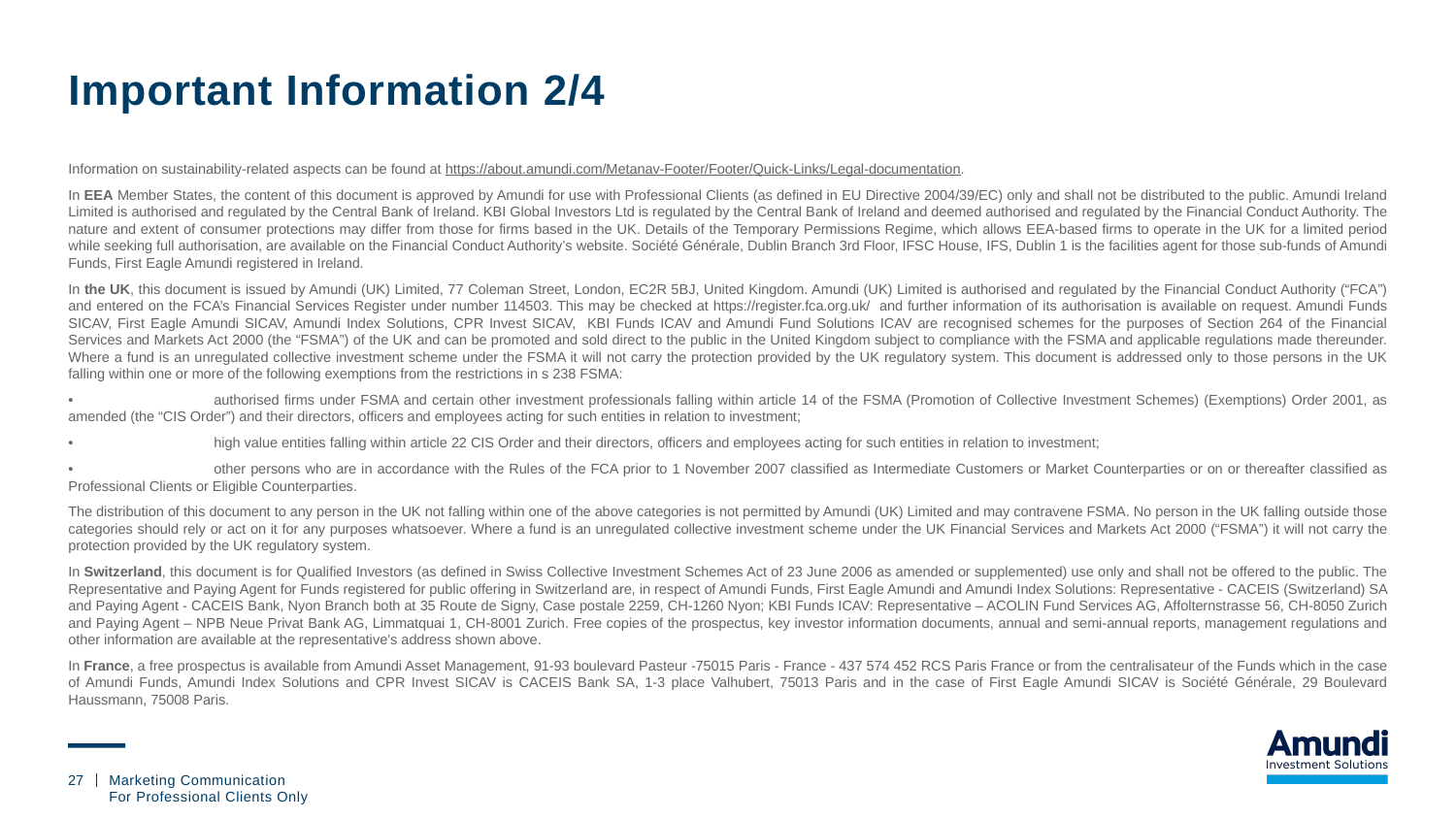

# Important Information 2/4
Information on sustainability-related aspects can be found at https://about.amundi.com/Metanav-Footer/Footer/Quick-Links/Legal-documentation.
In EEA Member States, the content of this document is approved by Amundi for use with Professional Clients (as defined in EU Directive 2004/39/EC) only and shall not be distributed to the public. Amundi Ireland Limited is authorised and regulated by the Central Bank of Ireland. KBI Global Investors Ltd is regulated by the Central Bank of Ireland and deemed authorised and regulated by the Financial Conduct Authority. The nature and extent of consumer protections may differ from those for firms based in the UK. Details of the Temporary Permissions Regime, which allows EEA-based firms to operate in the UK for a limited period while seeking full authorisation, are available on the Financial Conduct Authority’s website. Société Générale, Dublin Branch 3rd Floor, IFSC House, IFS, Dublin 1 is the facilities agent for those sub-funds of Amundi Funds, First Eagle Amundi registered in Ireland.
In the UK, this document is issued by Amundi (UK) Limited, 77 Coleman Street, London, EC2R 5BJ, United Kingdom. Amundi (UK) Limited is authorised and regulated by the Financial Conduct Authority (“FCA”) and entered on the FCA’s Financial Services Register under number 114503. This may be checked at https://register.fca.org.uk/  and further information of its authorisation is available on request. Amundi Funds SICAV, First Eagle Amundi SICAV, Amundi Index Solutions, CPR Invest SICAV,  KBI Funds ICAV and Amundi Fund Solutions ICAV are recognised schemes for the purposes of Section 264 of the Financial Services and Markets Act 2000 (the “FSMA”) of the UK and can be promoted and sold direct to the public in the United Kingdom subject to compliance with the FSMA and applicable regulations made thereunder. Where a fund is an unregulated collective investment scheme under the FSMA it will not carry the protection provided by the UK regulatory system. This document is addressed only to those persons in the UK falling within one or more of the following exemptions from the restrictions in s 238 FSMA:
•	authorised firms under FSMA and certain other investment professionals falling within article 14 of the FSMA (Promotion of Collective Investment Schemes) (Exemptions) Order 2001, as amended (the “CIS Order”) and their directors, officers and employees acting for such entities in relation to investment;
•	high value entities falling within article 22 CIS Order and their directors, officers and employees acting for such entities in relation to investment;
•	other persons who are in accordance with the Rules of the FCA prior to 1 November 2007 classified as Intermediate Customers or Market Counterparties or on or thereafter classified as Professional Clients or Eligible Counterparties.
The distribution of this document to any person in the UK not falling within one of the above categories is not permitted by Amundi (UK) Limited and may contravene FSMA. No person in the UK falling outside those categories should rely or act on it for any purposes whatsoever. Where a fund is an unregulated collective investment scheme under the UK Financial Services and Markets Act 2000 (“FSMA”) it will not carry the protection provided by the UK regulatory system.
In Switzerland, this document is for Qualified Investors (as defined in Swiss Collective Investment Schemes Act of 23 June 2006 as amended or supplemented) use only and shall not be offered to the public. The Representative and Paying Agent for Funds registered for public offering in Switzerland are, in respect of Amundi Funds, First Eagle Amundi and Amundi Index Solutions: Representative - CACEIS (Switzerland) SA and Paying Agent - CACEIS Bank, Nyon Branch both at 35 Route de Signy, Case postale 2259, CH-1260 Nyon; KBI Funds ICAV: Representative – ACOLIN Fund Services AG, Affolternstrasse 56, CH-8050 Zurich and Paying Agent – NPB Neue Privat Bank AG, Limmatquai 1, CH-8001 Zurich. Free copies of the prospectus, key investor information documents, annual and semi-annual reports, management regulations and other information are available at the representative’s address shown above.
In France, a free prospectus is available from Amundi Asset Management, 91-93 boulevard Pasteur -75015 Paris - France - 437 574 452 RCS Paris France or from the centralisateur of the Funds which in the case of Amundi Funds, Amundi Index Solutions and CPR Invest SICAV is CACEIS Bank SA, 1-3 place Valhubert, 75013 Paris and in the case of First Eagle Amundi SICAV is Société Générale, 29 Boulevard Haussmann, 75008 Paris.

27
Marketing Communication
For Professional Clients Only